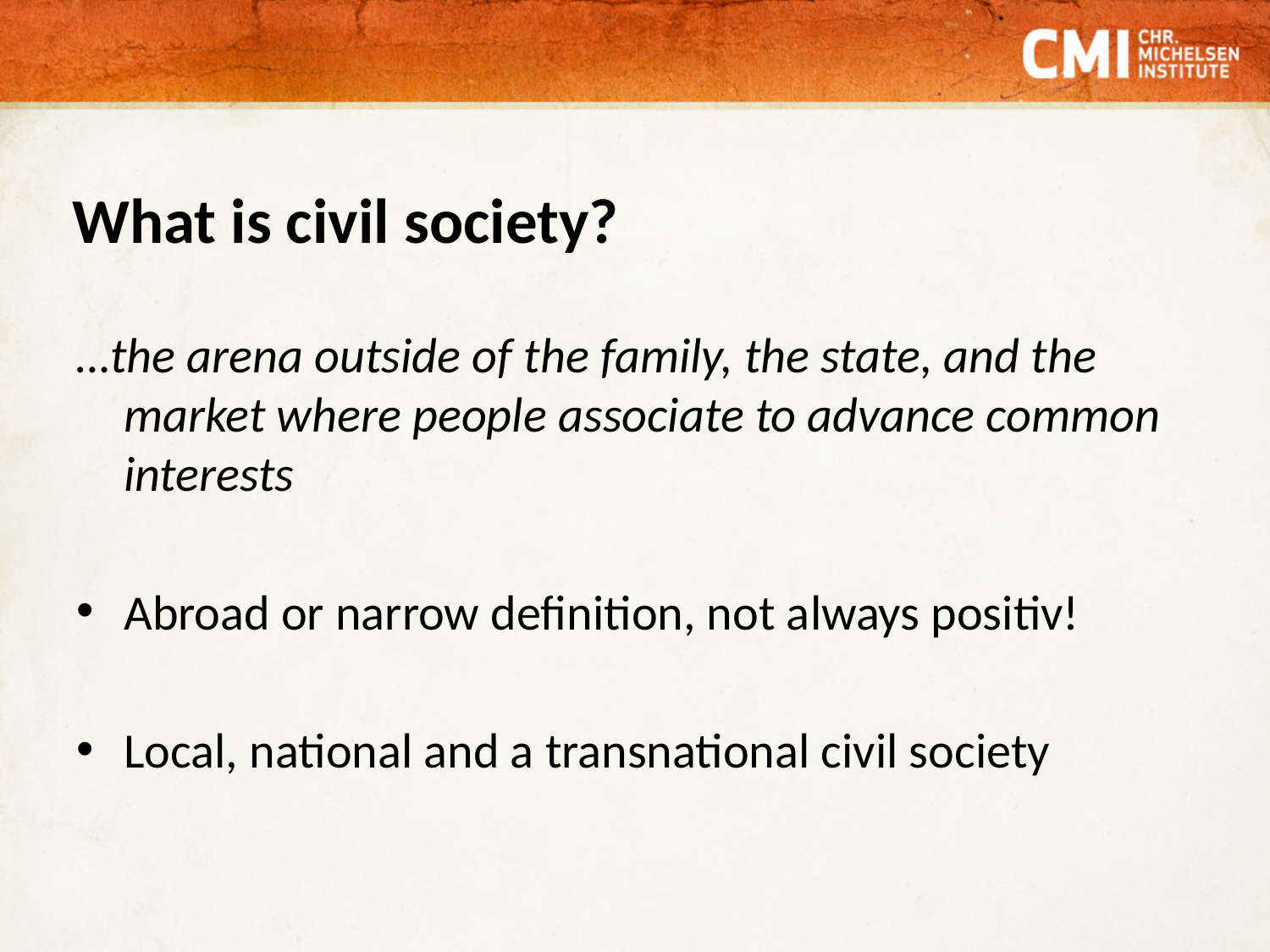

# What is civil society?
…the arena outside of the family, the state, and the market where people associate to advance common interests

Abroad or narrow definition, not always positiv!

Local, national and a transnational civil society